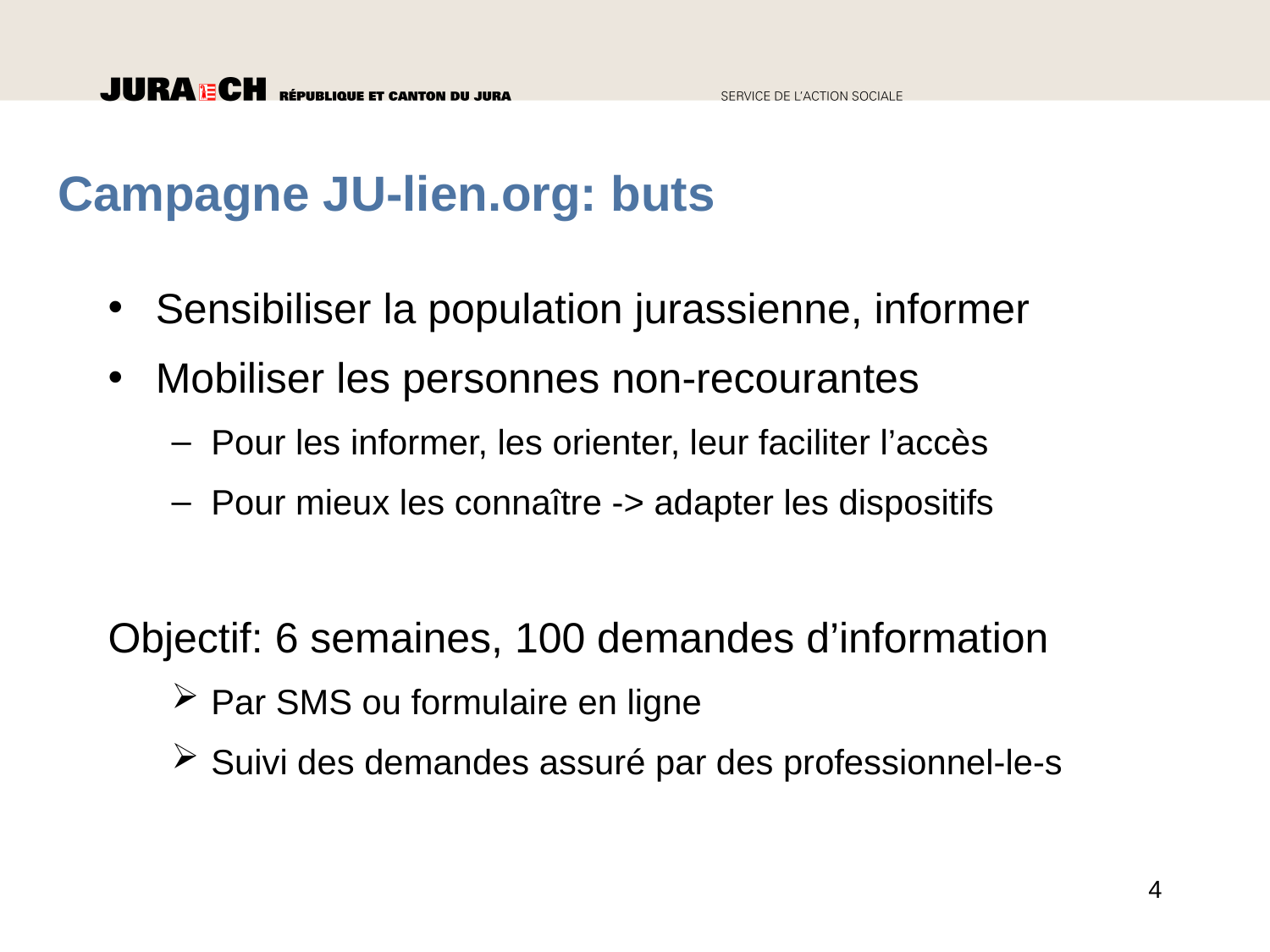

Campagne JU-lien.org: buts
Sensibiliser la population jurassienne, informer
Mobiliser les personnes non-recourantes
Pour les informer, les orienter, leur faciliter l’accès
Pour mieux les connaître -> adapter les dispositifs

Objectif: 6 semaines, 100 demandes d’information
Par SMS ou formulaire en ligne
Suivi des demandes assuré par des professionnel-le-s

4